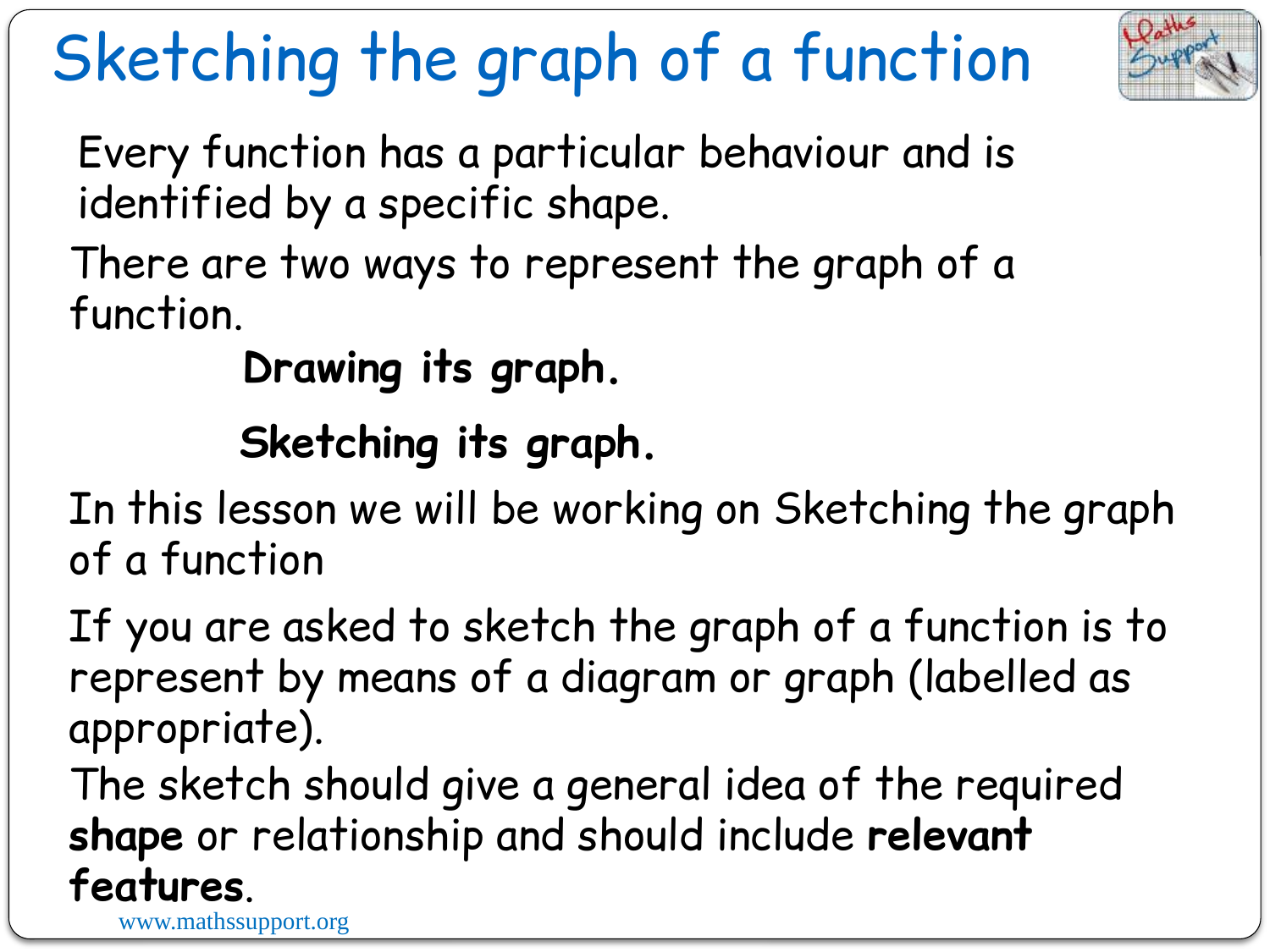

Sketching the graph of a function

Every function has a particular behaviour and is identified by a specific shape.
There are two ways to represent the graph of a function.
Drawing its graph.
Sketching its graph.
In this lesson we will be working on Sketching the graph of a function
If you are asked to sketch the graph of a function is to represent by means of a diagram or graph (labelled as appropriate).
The sketch should give a general idea of the required shape or relationship and should include relevant features.